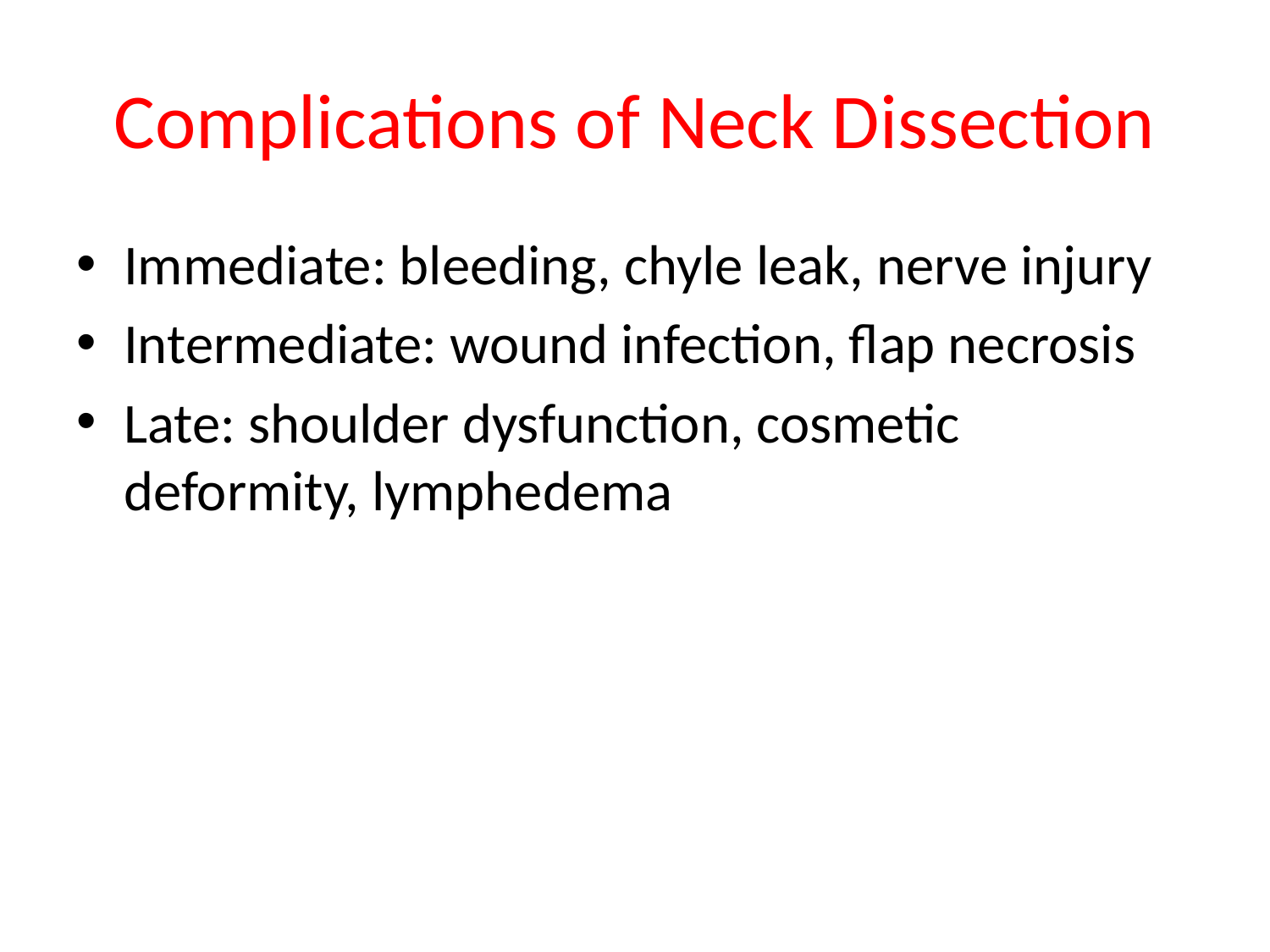

# Complications of Neck Dissection
Immediate: bleeding, chyle leak, nerve injury
Intermediate: wound infection, flap necrosis
Late: shoulder dysfunction, cosmetic deformity, lymphedema